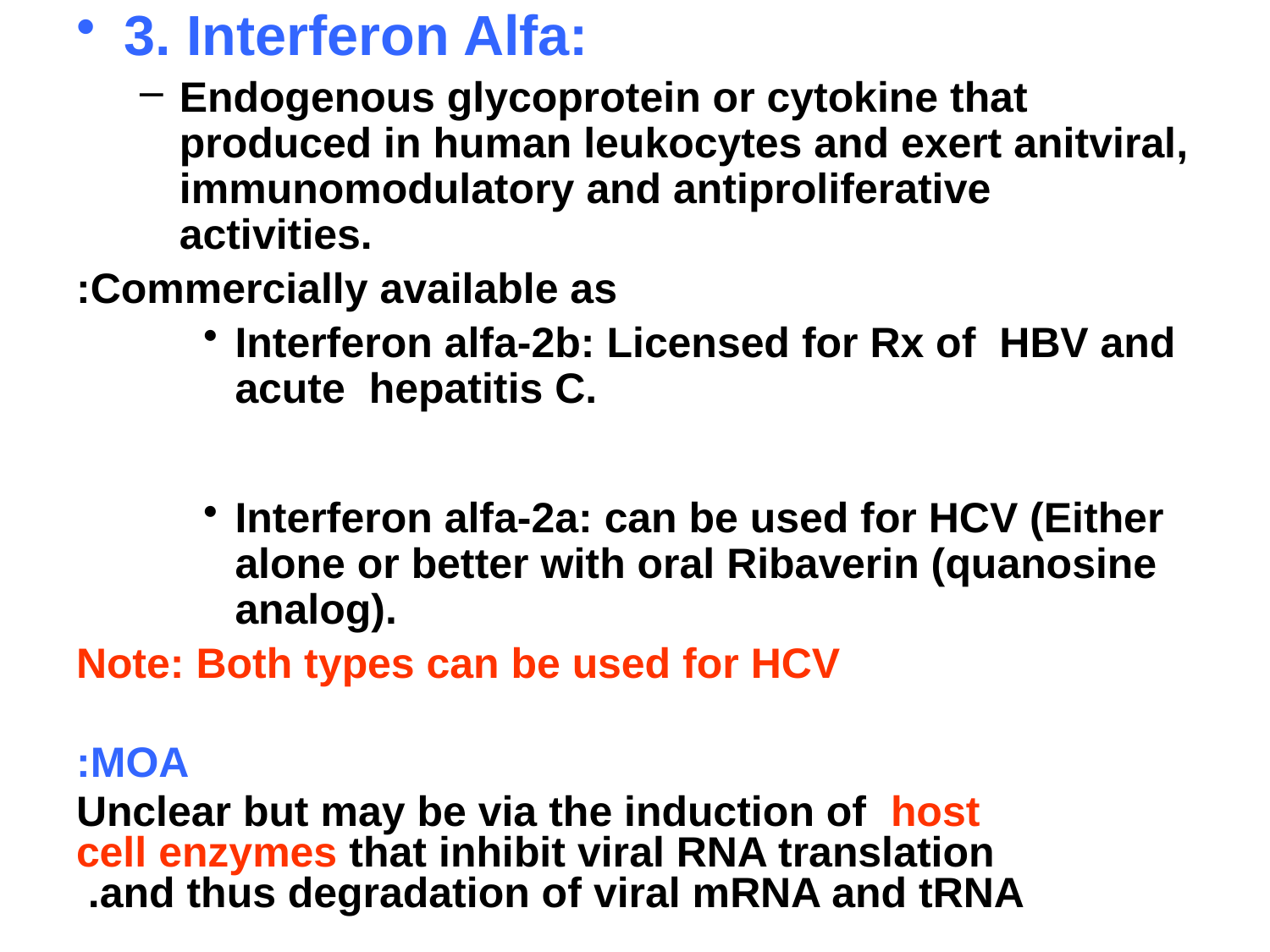

3. Interferon Alfa:
Endogenous glycoprotein or cytokine that  produced in human leukocytes and exert anitviral, immunomodulatory and antiproliferative activities.
 Commercially available as:
Interferon alfa-2b: Licensed for Rx of  HBV and acute  hepatitis C.

Interferon alfa-2a: can be used for HCV (Either alone or better with oral Ribaverin (quanosine analog).
Note: Both types can be used for HCV

MOA:
  Unclear but may be via the induction of  host cell enzymes that inhibit viral RNA translation and thus degradation of viral mRNA and tRNA.

#